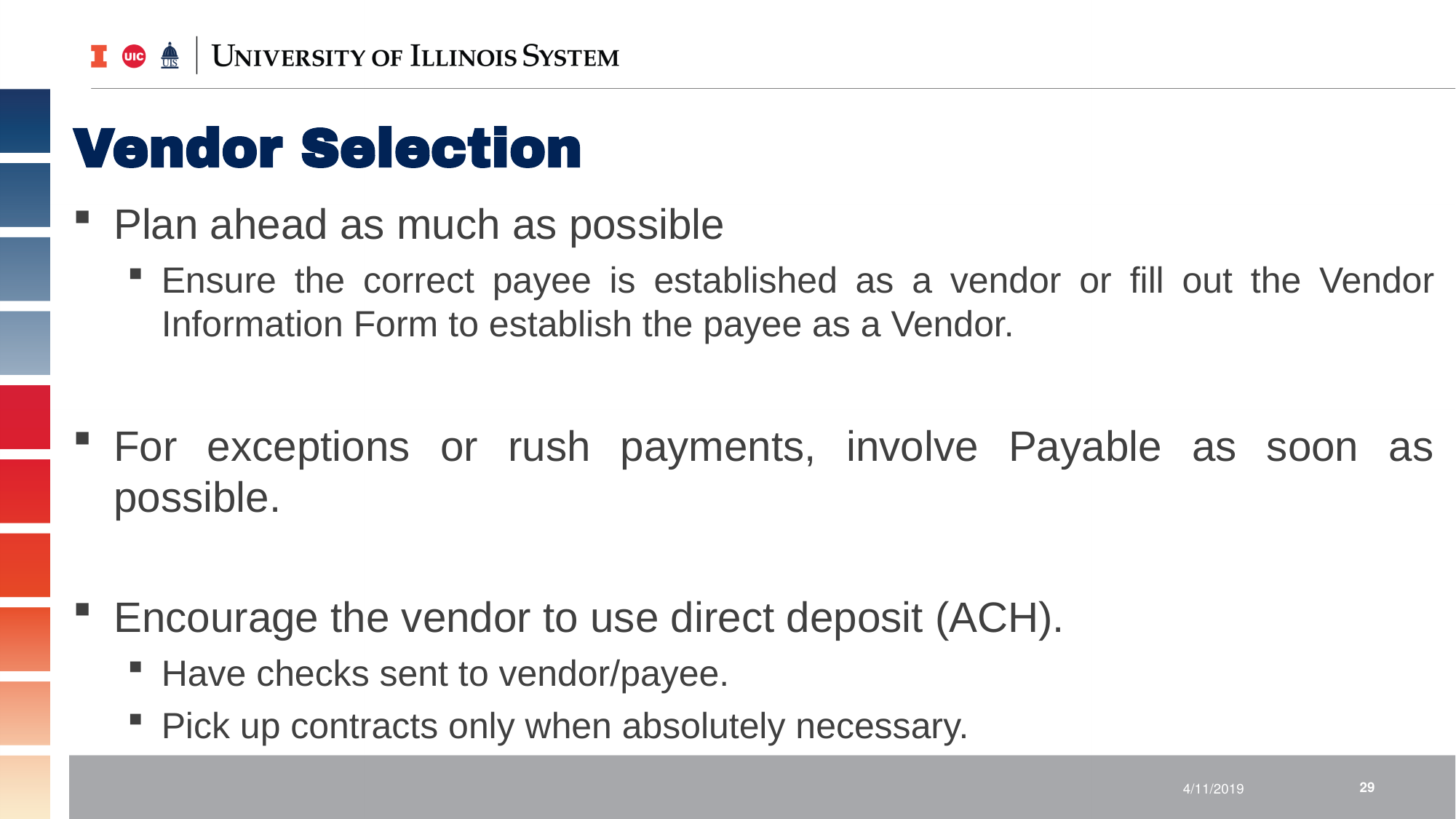

# Vendor Selection
Plan ahead as much as possible
Ensure the correct payee is established as a vendor or fill out the Vendor Information Form to establish the payee as a Vendor.

For exceptions or rush payments, involve Payable as soon as possible.

Encourage the vendor to use direct deposit (ACH).
Have checks sent to vendor/payee.
Pick up contracts only when absolutely necessary.
4/11/2019
29